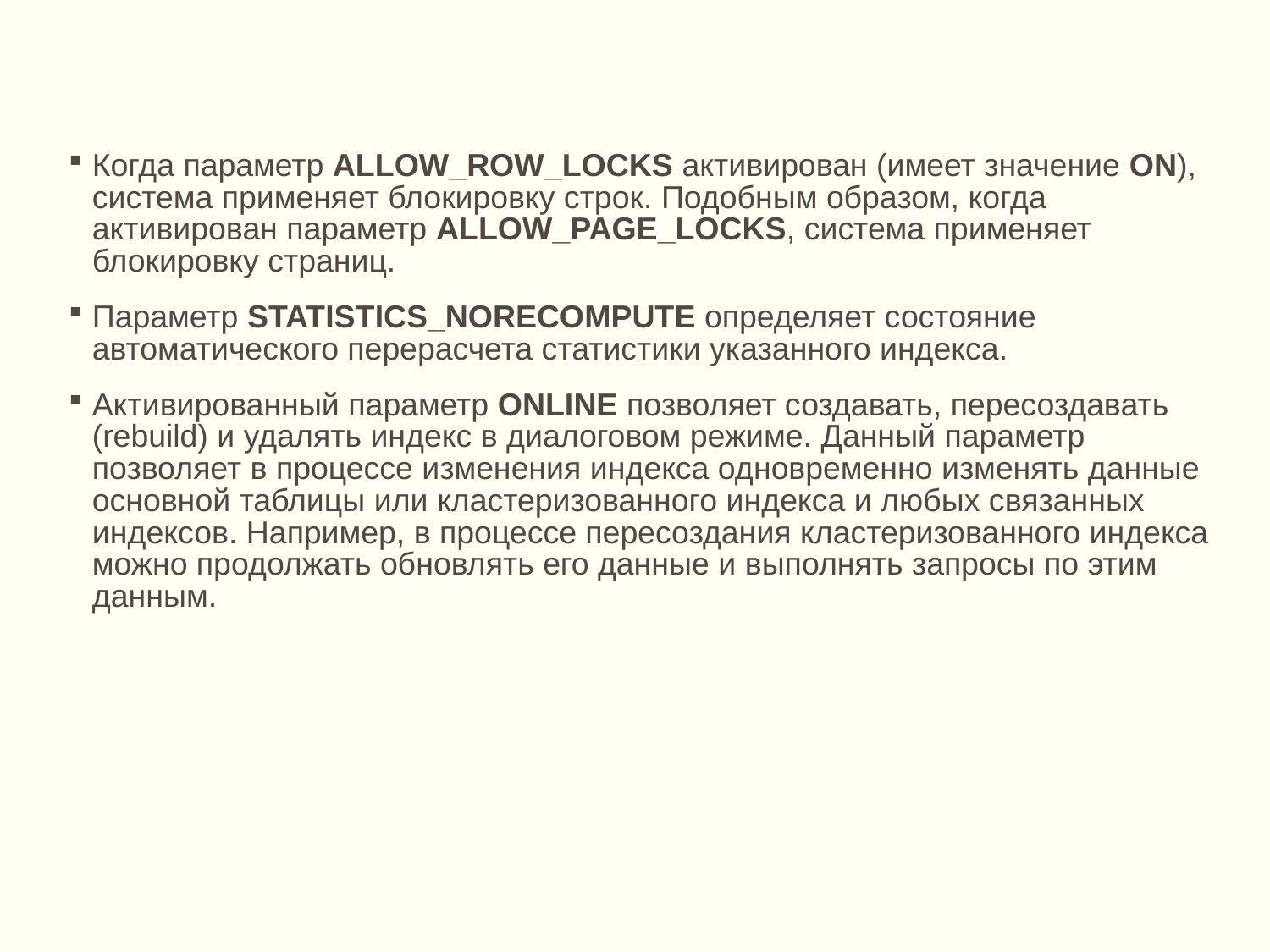

Когда параметр ALLOW_ROW_LOCKS активирован (имеет значение ON), система применяет блокировку строк. Подобным образом, когда активирован параметр ALLOW_PAGE_LOCKS, система применяет блокировку страниц.
Параметр STATISTICS_NORECOMPUTE определяет состояние автоматического перерасчета статистики указанного индекса.
Активированный параметр ONLINE позволяет создавать, пересоздавать (rebuild) и удалять индекс в диалоговом режиме. Данный параметр позволяет в процессе изменения индекса одновременно изменять данные основной таблицы или кластеризованного индекса и любых связанных индексов. Например, в процессе пересоздания кластеризованного индекса можно продолжать обновлять его данные и выполнять запросы по этим данным.